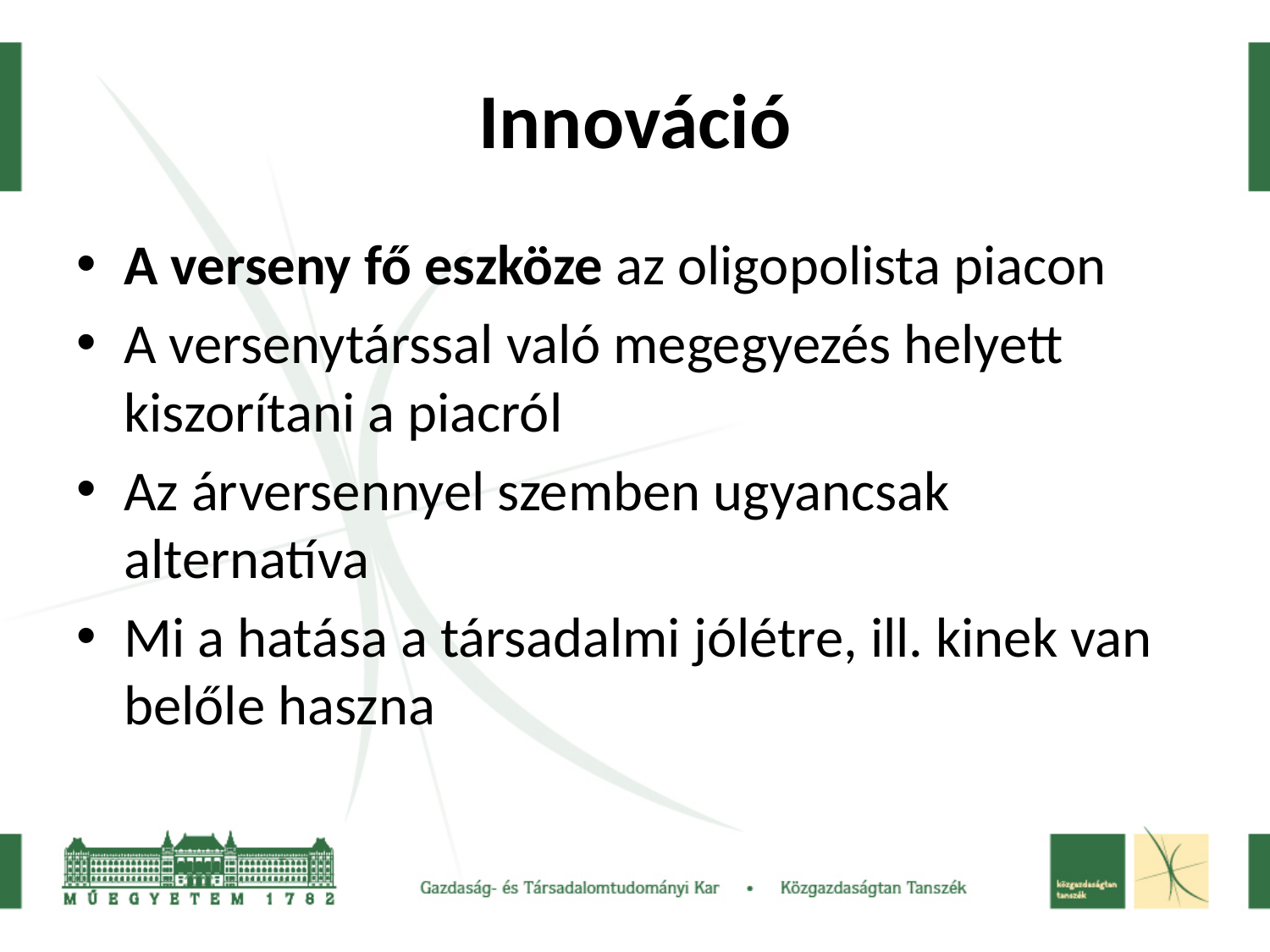

# Innováció
A verseny fő eszköze az oligopolista piacon
A versenytárssal való megegyezés helyett kiszorítani a piacról
Az árversennyel szemben ugyancsak alternatíva
Mi a hatása a társadalmi jólétre, ill. kinek van belőle haszna